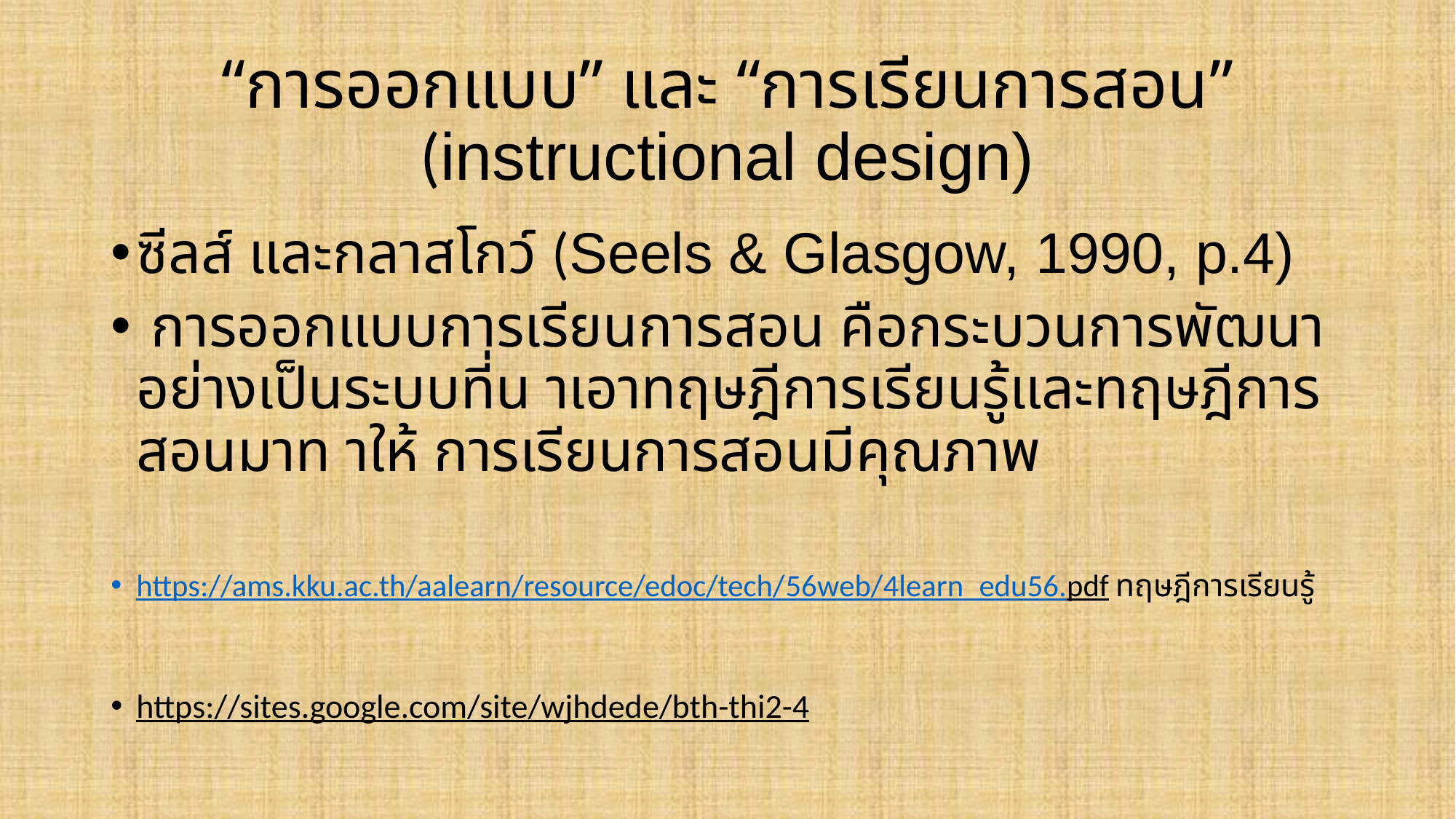

# “การออกแบบ” และ “การเรียนการสอน” (instructional design)
ซีลส์ และกลาสโกว์ (Seels & Glasgow, 1990, p.4)
 การออกแบบการเรียนการสอน คือกระบวนการพัฒนาอย่างเป็นระบบที่น าเอาทฤษฎีการเรียนรู้และทฤษฎีการสอนมาท าให้ การเรียนการสอนมีคุณภาพ

https://ams.kku.ac.th/aalearn/resource/edoc/tech/56web/4learn_edu56.pdf ทฤษฎีการเรียนรู้

https://sites.google.com/site/wjhdede/bth-thi2-4